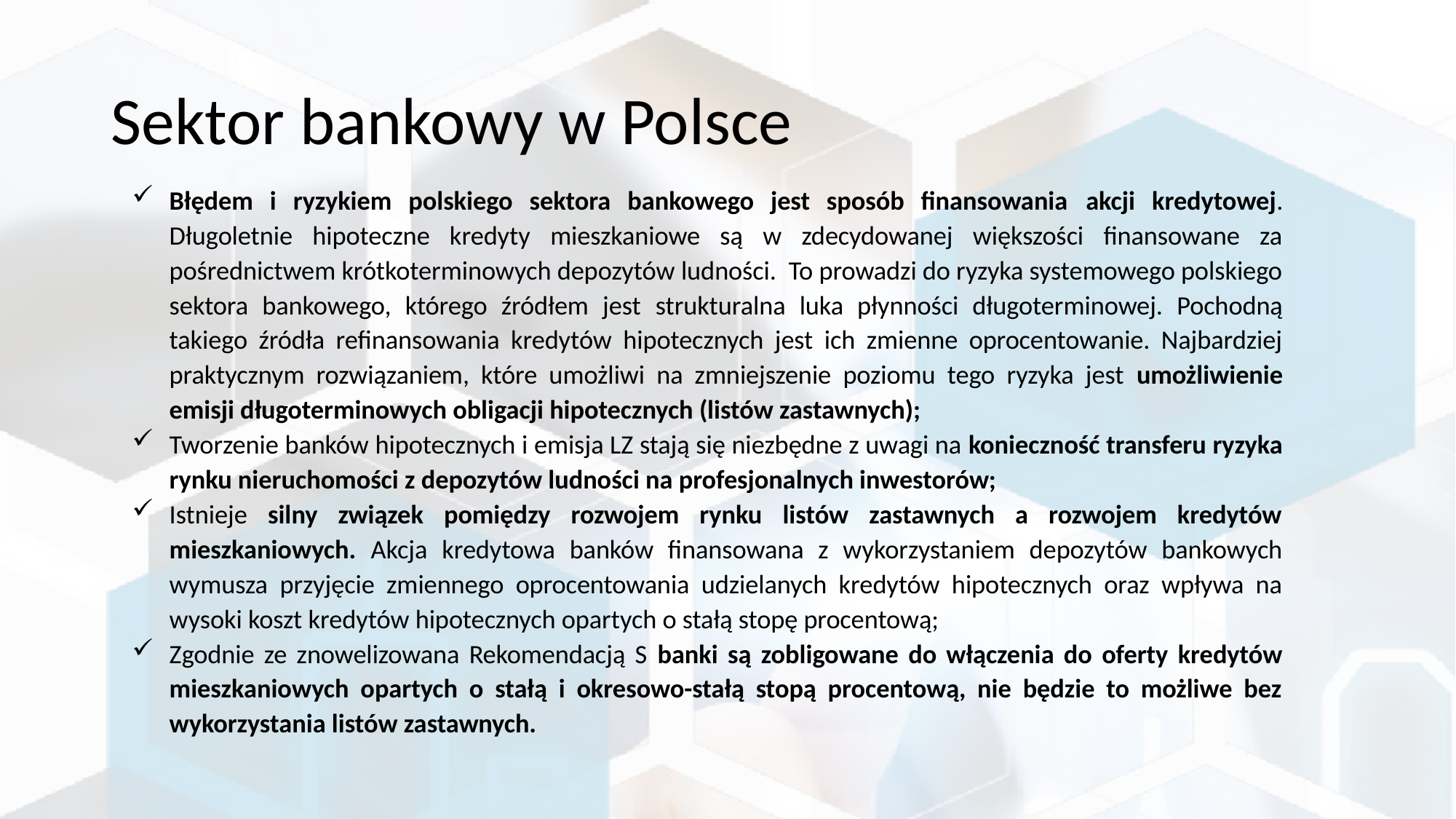

# Sektor bankowy w Polsce
Błędem i ryzykiem polskiego sektora bankowego jest sposób finansowania akcji kredytowej. Długoletnie hipoteczne kredyty mieszkaniowe są w zdecydowanej większości finansowane za pośrednictwem krótkoterminowych depozytów ludności.  To prowadzi do ryzyka systemowego polskiego sektora bankowego, którego źródłem jest strukturalna luka płynności długoterminowej. Pochodną takiego źródła refinansowania kredytów hipotecznych jest ich zmienne oprocentowanie. Najbardziej praktycznym rozwiązaniem, które umożliwi na zmniejszenie poziomu tego ryzyka jest umożliwienie emisji długoterminowych obligacji hipotecznych (listów zastawnych);
Tworzenie banków hipotecznych i emisja LZ stają się niezbędne z uwagi na konieczność transferu ryzyka rynku nieruchomości z depozytów ludności na profesjonalnych inwestorów;
Istnieje silny związek pomiędzy rozwojem rynku listów zastawnych a rozwojem kredytów mieszkaniowych. Akcja kredytowa banków finansowana z wykorzystaniem depozytów bankowych wymusza przyjęcie zmiennego oprocentowania udzielanych kredytów hipotecznych oraz wpływa na wysoki koszt kredytów hipotecznych opartych o stałą stopę procentową;
Zgodnie ze znowelizowana Rekomendacją S banki są zobligowane do włączenia do oferty kredytów mieszkaniowych opartych o stałą i okresowo-stałą stopą procentową, nie będzie to możliwe bez wykorzystania listów zastawnych.